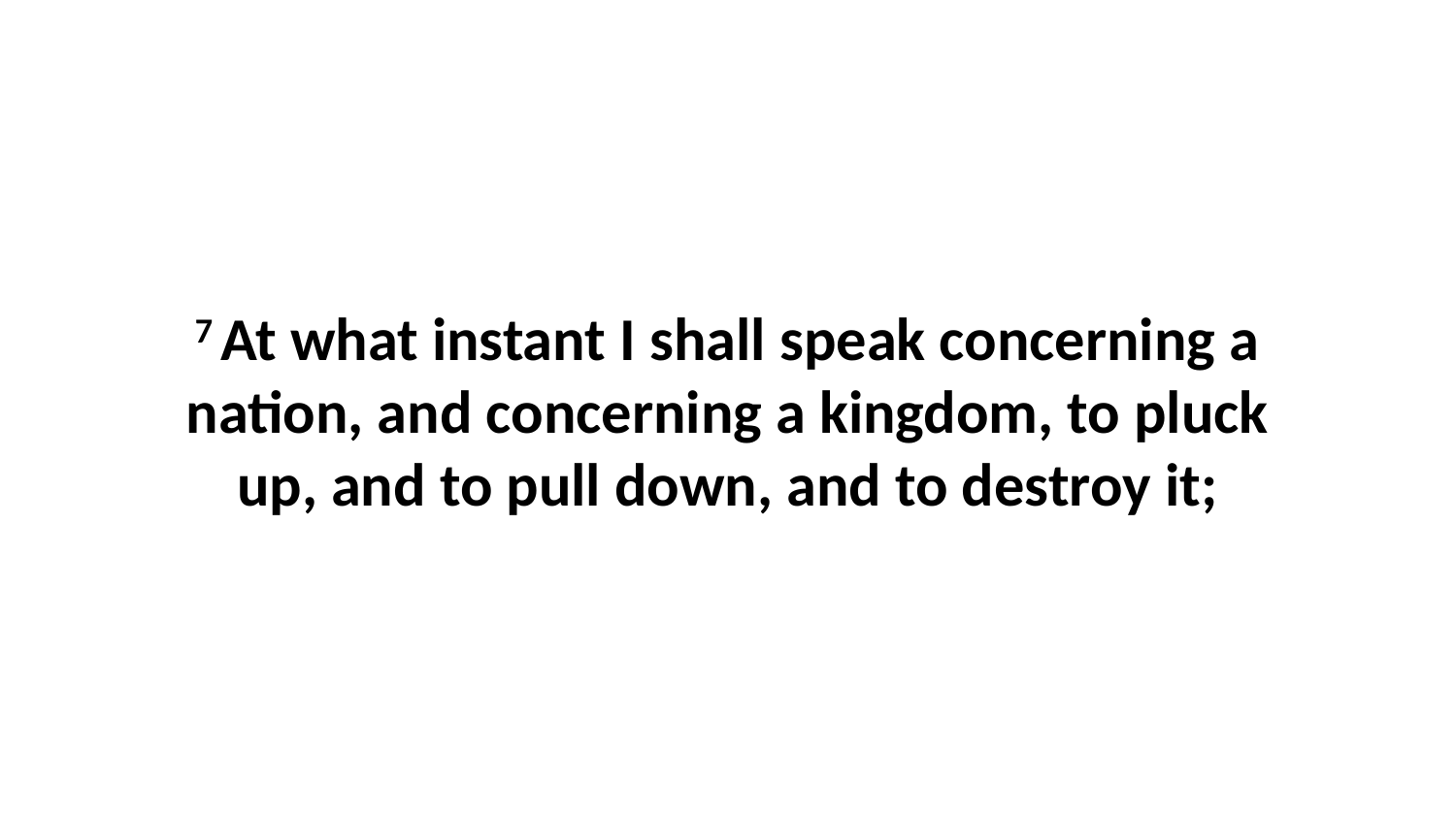

7 At what instant I shall speak concerning a nation, and concerning a kingdom, to pluck up, and to pull down, and to destroy it;